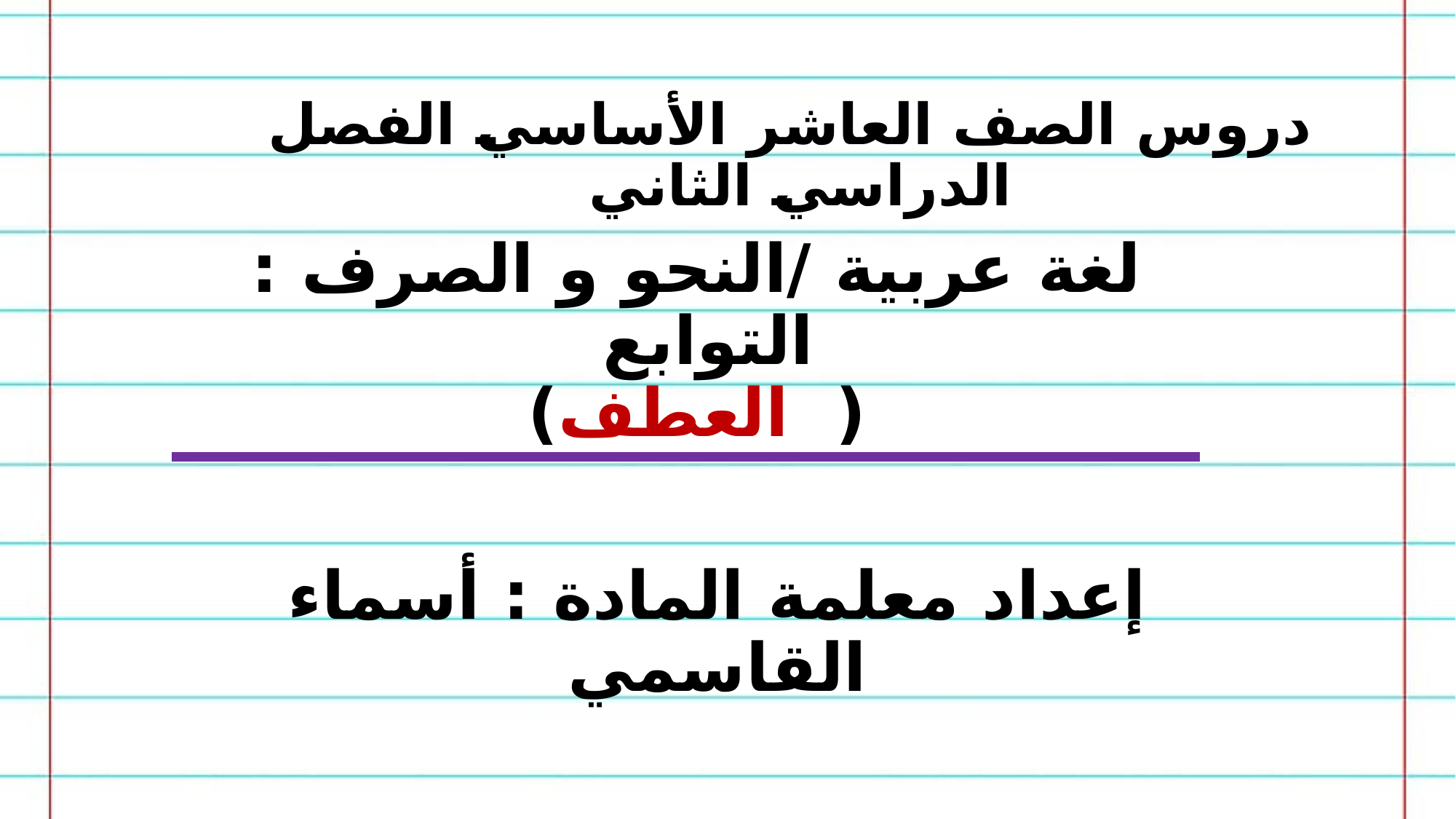

دروس الصف العاشر الأساسي الفصل الدراسي الثاني
لغة عربية /النحو و الصرف : التوابع
(  العطف)
إعداد معلمة المادة : أسماء القاسمي